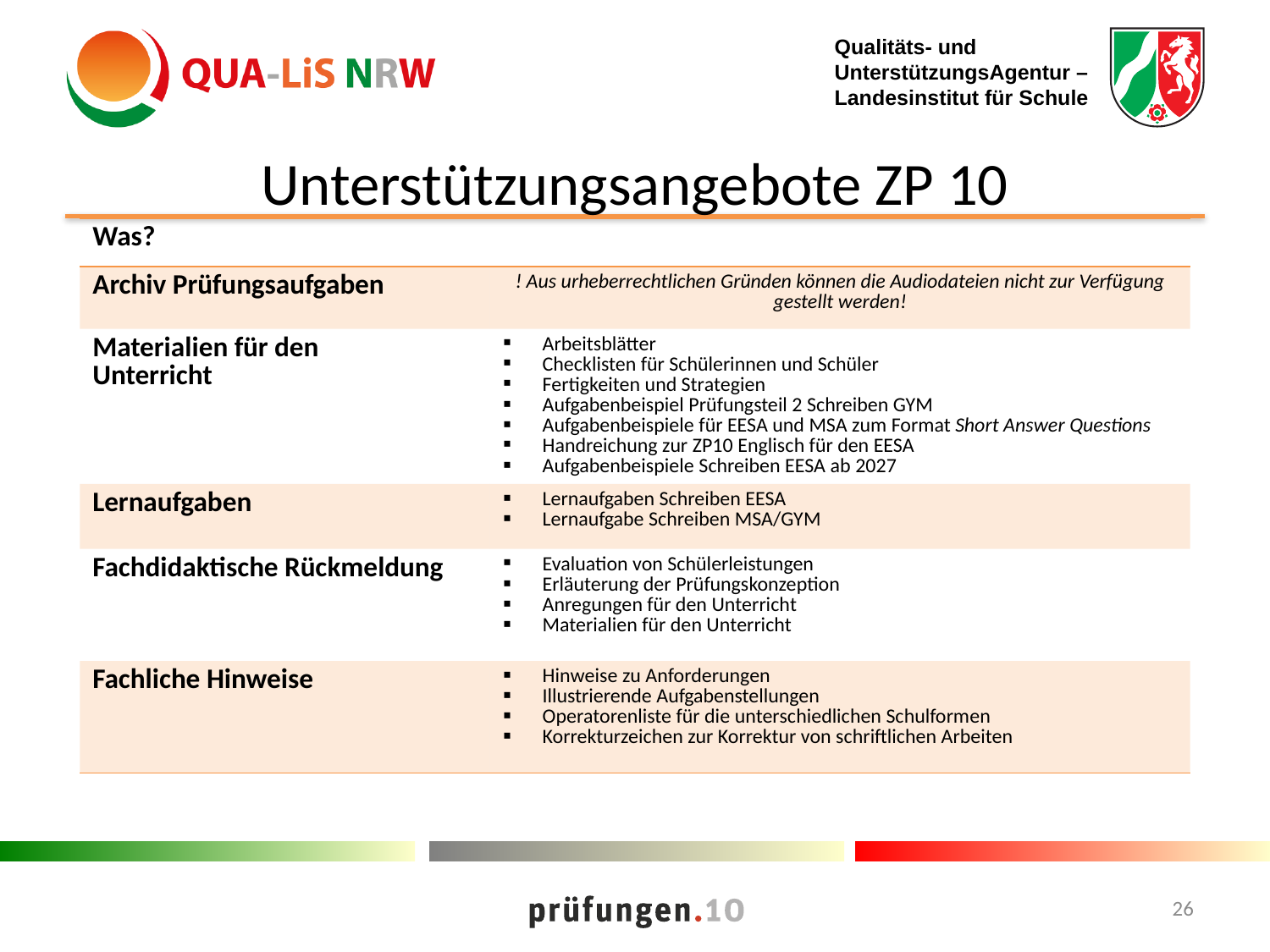

# Unterstützungsangebote ZP 10
| Was? |  |
| --- | --- |
| Archiv Prüfungsaufgaben | ! Aus urheberrechtlichen Gründen können die Audiodateien nicht zur Verfügung gestellt werden! |
| Materialien für den Unterricht | Arbeitsblätter Checklisten für Schülerinnen und Schüler Fertigkeiten und Strategien Aufgabenbeispiel Prüfungsteil 2 Schreiben GYM Aufgabenbeispiele für EESA und MSA zum Format Short Answer Questions Handreichung zur ZP10 Englisch für den EESA Aufgabenbeispiele Schreiben EESA ab 2027 |
| Lernaufgaben | Lernaufgaben Schreiben EESA Lernaufgabe Schreiben MSA/GYM |
| Fachdidaktische Rückmeldung | Evaluation von Schülerleistungen Erläuterung der Prüfungskonzeption Anregungen für den Unterricht Materialien für den Unterricht |
| Fachliche Hinweise | Hinweise zu Anforderungen Illustrierende Aufgabenstellungen Operatorenliste für die unterschiedlichen Schulformen Korrekturzeichen zur Korrektur von schriftlichen Arbeiten |
26